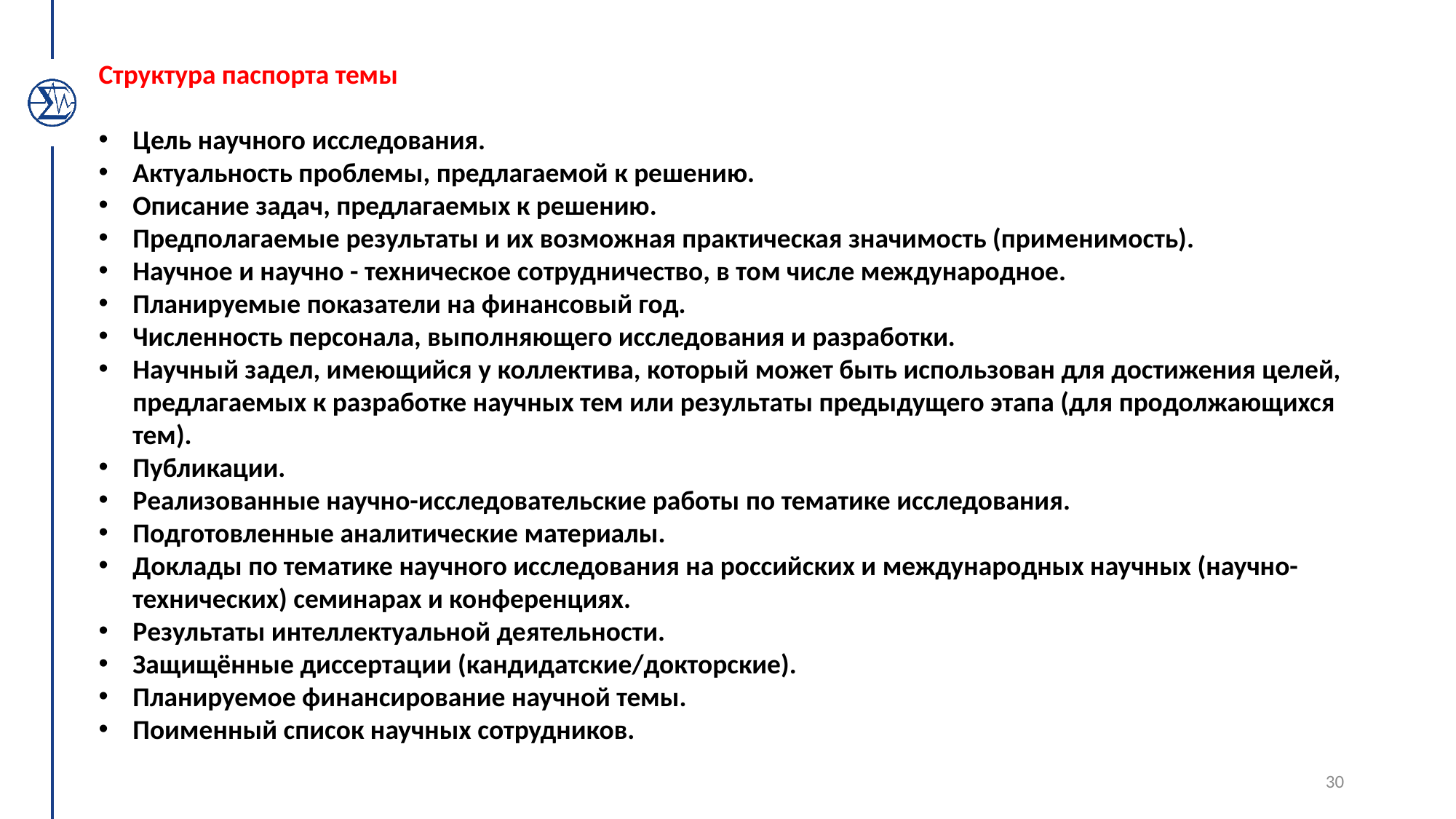

Структура паспорта темы

Цель научного исследования.
Актуальность проблемы, предлагаемой к решению.
Описание задач, предлагаемых к решению.
Предполагаемые результаты и их возможная практическая значимость (применимость).
Научное и научно - техническое сотрудничество, в том числе международное.
Планируемые показатели на финансовый год.
Численность персонала, выполняющего исследования и разработки.
Научный задел, имеющийся у коллектива, который может быть использован для достижения целей, предлагаемых к разработке научных тем или результаты предыдущего этапа (для продолжающихся тем).
Публикации.
Реализованные научно-исследовательские работы по тематике исследования.
Подготовленные аналитические материалы.
Доклады по тематике научного исследования на российских и международных научных (научно-технических) семинарах и конференциях.
Результаты интеллектуальной деятельности.
Защищённые диссертации (кандидатские/докторские).
Планируемое финансирование научной темы.
Поименный список научных сотрудников.
30